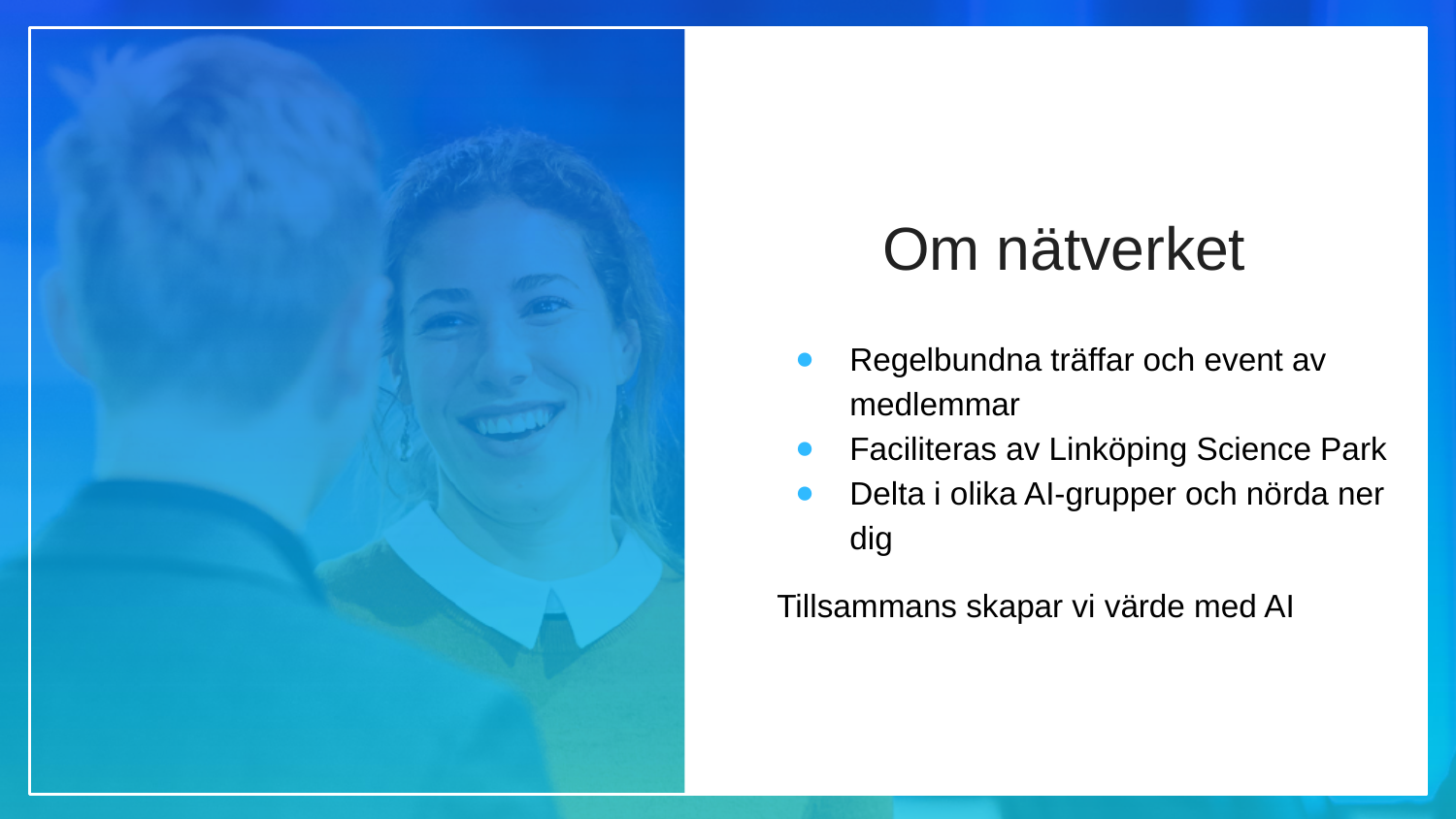

# Om nätverket
Regelbundna träffar och event av medlemmar
Faciliteras av Linköping Science Park
Delta i olika AI-grupper och nörda ner dig
Tillsammans skapar vi värde med AI